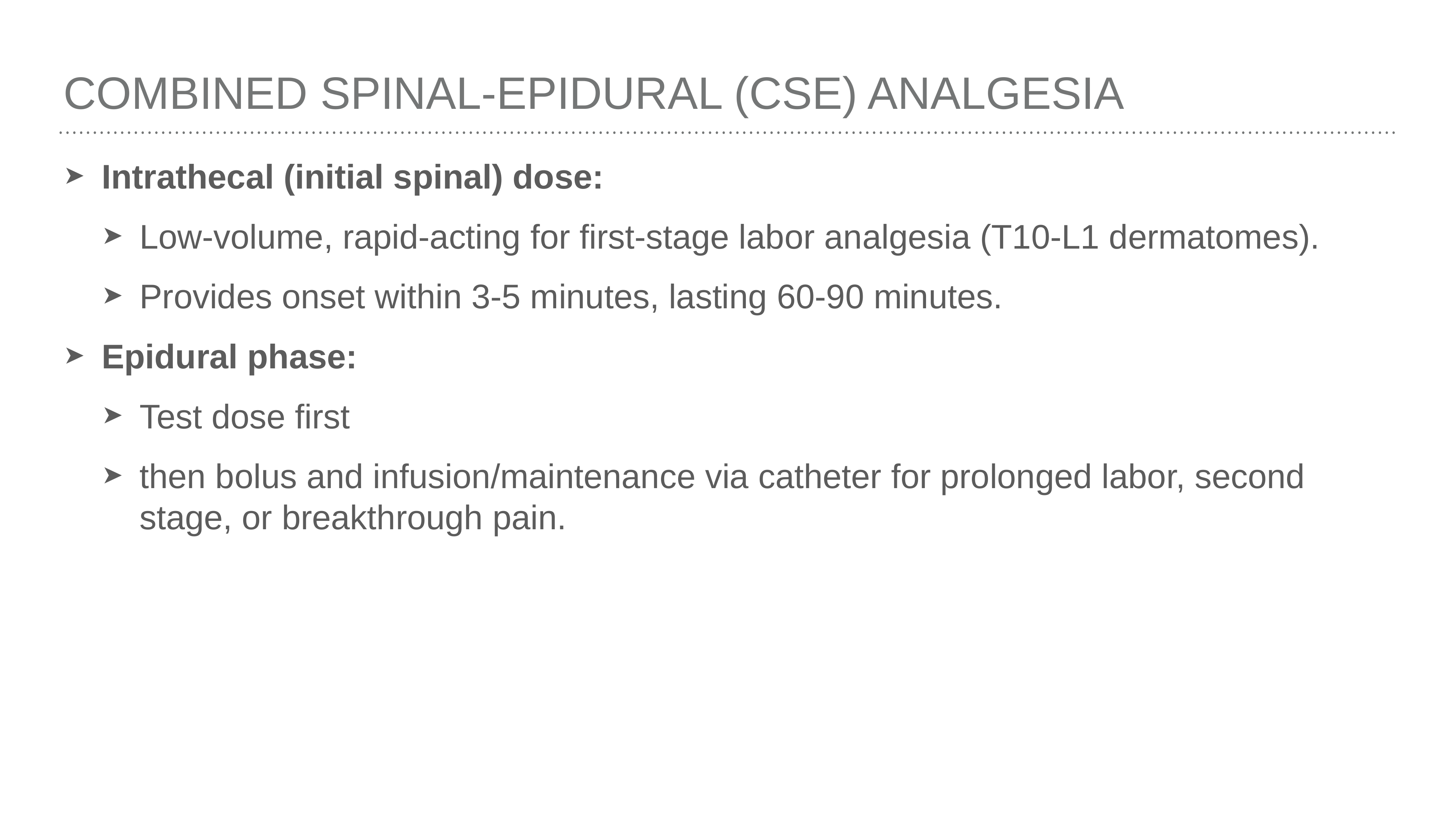

# Combined Spinal-Epidural (CSE) Analgesia

Intrathecal (initial spinal) dose:
Low-volume, rapid-acting for first-stage labor analgesia (T10-L1 dermatomes).
Provides onset within 3-5 minutes, lasting 60-90 minutes.
Epidural phase:
Test dose first
then bolus and infusion/maintenance via catheter for prolonged labor, second stage, or breakthrough pain.